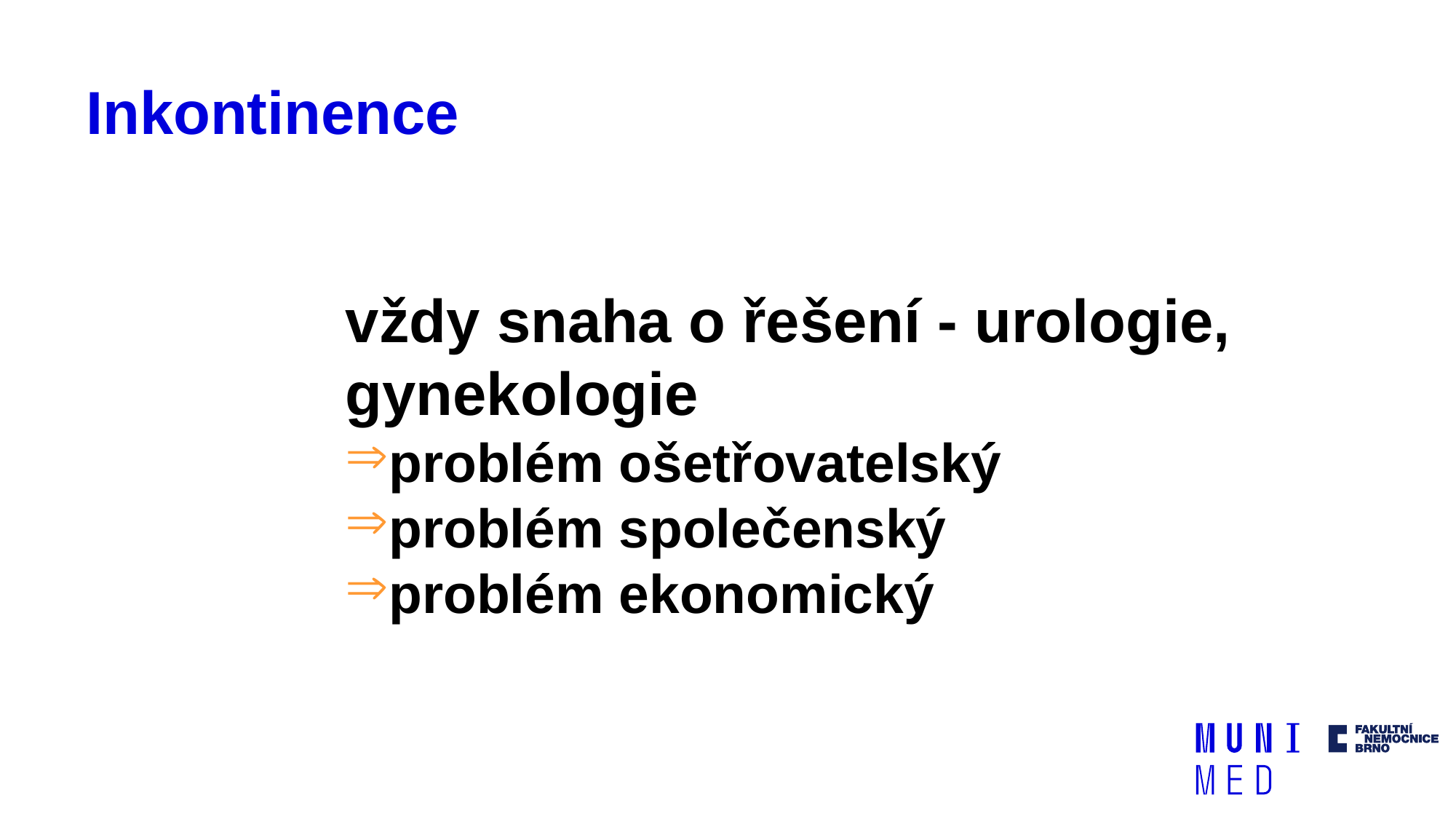

# Inkontinence
vždy snaha o řešení - urologie, gynekologie
problém ošetřovatelský
problém společenský
problém ekonomický